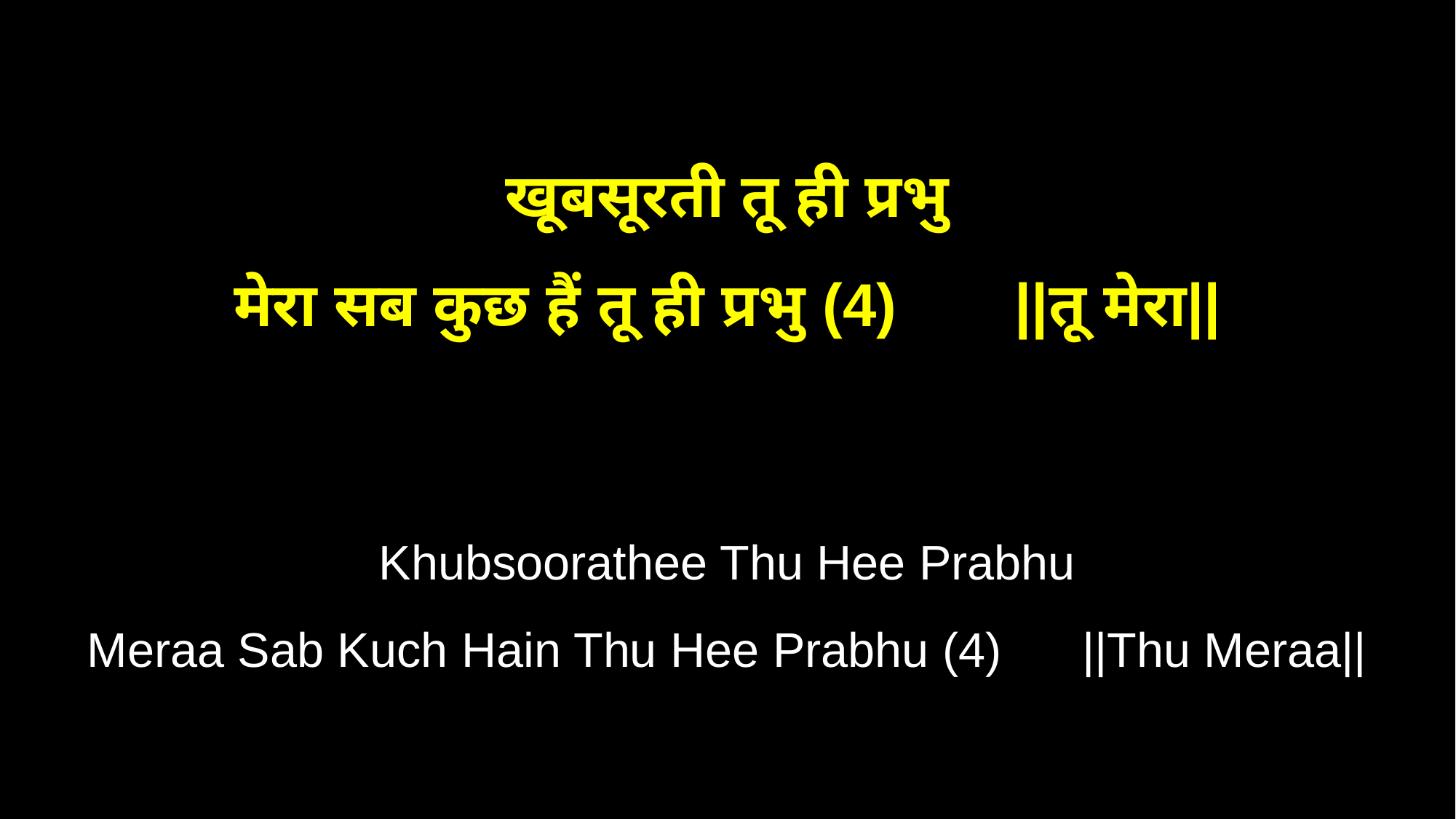

खूबसूरती तू ही प्रभु
मेरा सब कुछ हैं तू ही प्रभु (4)       ||तू मेरा||
Khubsoorathee Thu Hee Prabhu
Meraa Sab Kuch Hain Thu Hee Prabhu (4)      ||Thu Meraa||